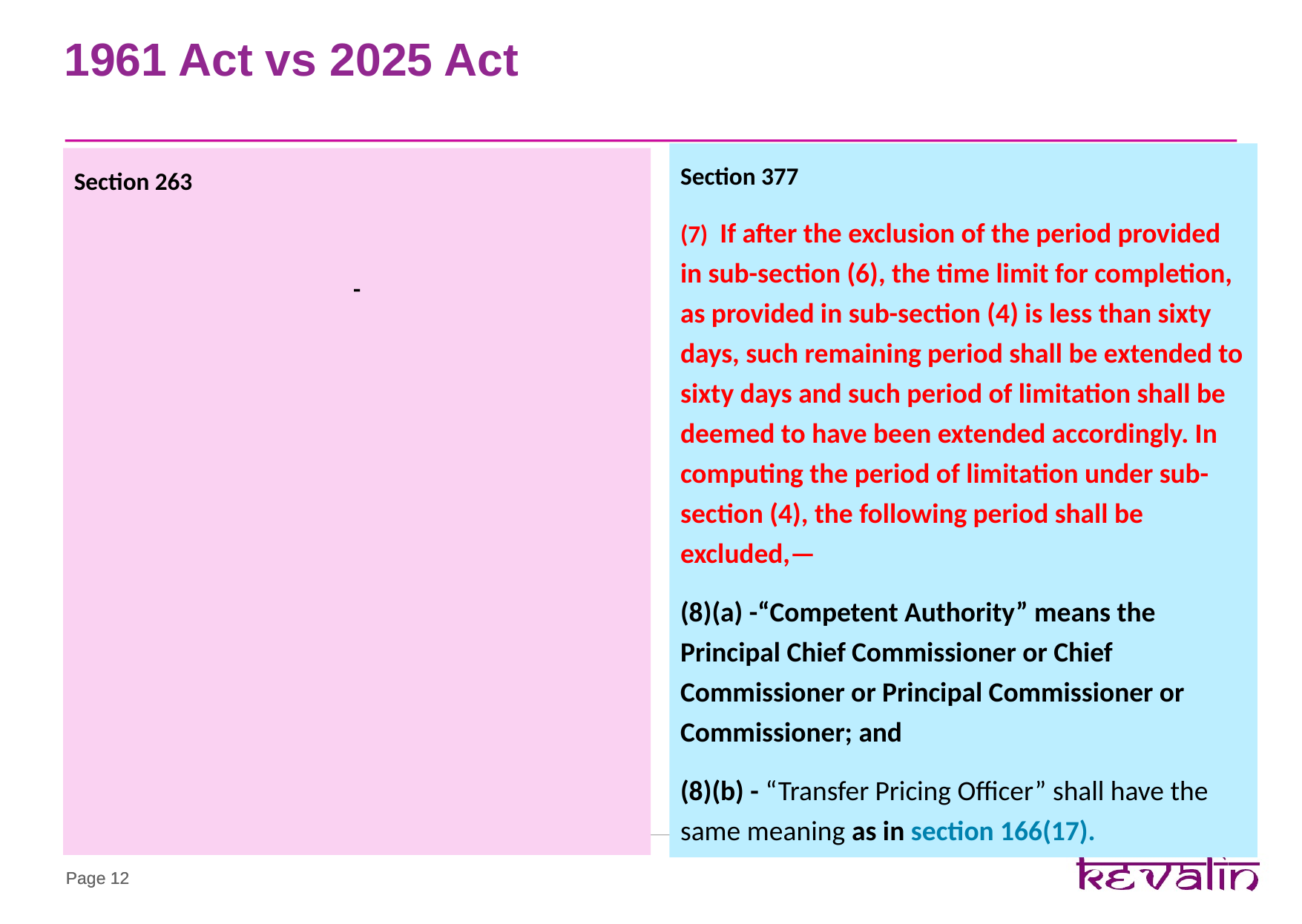

# 1961 Act vs 2025 Act
Section 377
(7)  If after the exclusion of the period provided in sub-section (6), the time limit for completion, as provided in sub-section (4) is less than sixty days, such remaining period shall be extended to sixty days and such period of limitation shall be deemed to have been extended accordingly. In computing the period of limitation under sub-section (4), the following period shall be excluded,—
(8)(a) -“Competent Authority” means the Principal Chief Commissioner or Chief Commissioner or Principal Commissioner or Commissioner; and
(8)(b) - “Transfer Pricing Officer” shall have the same meaning as in section 166(17).
Section 263

-